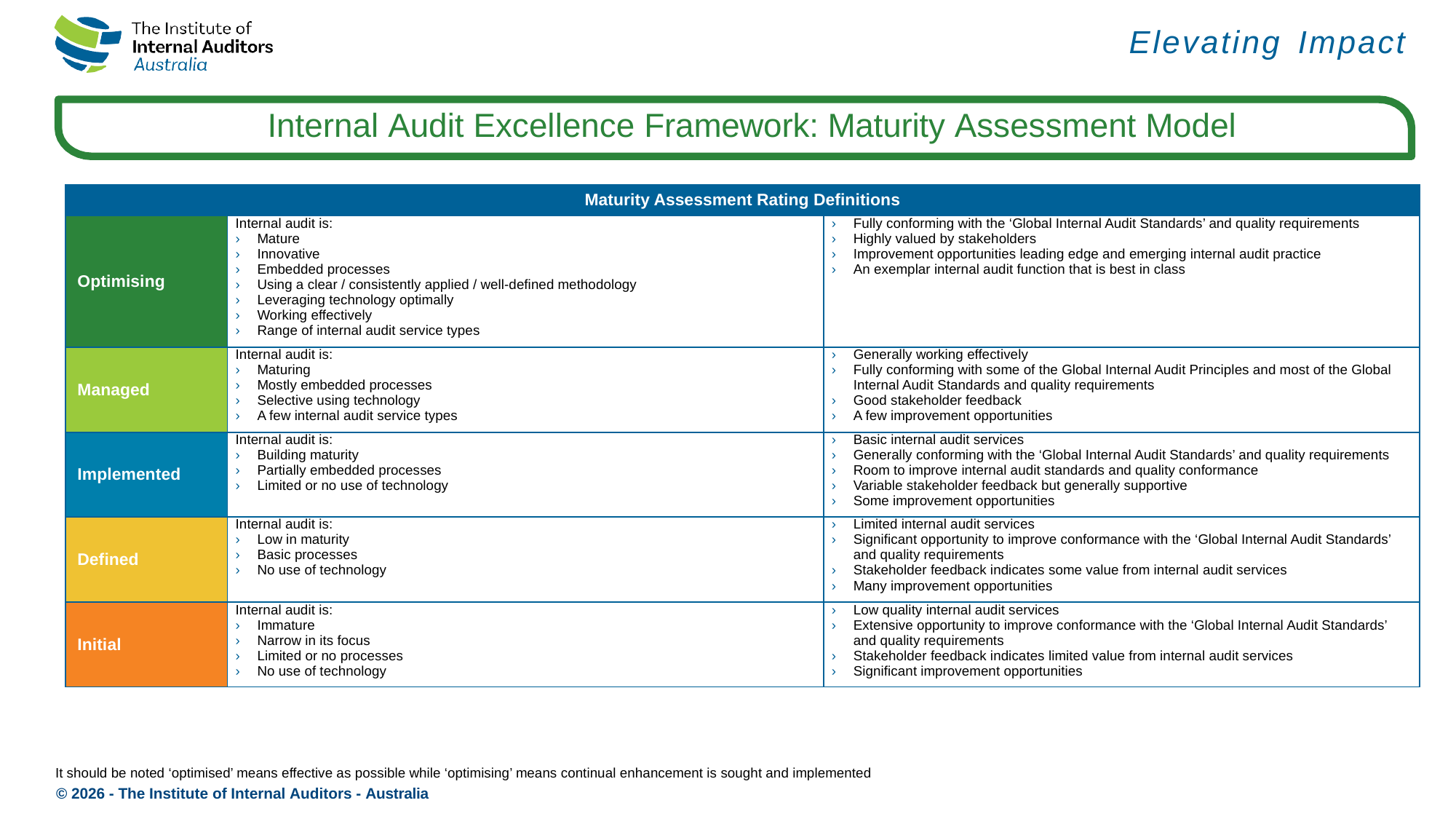

| Maturity Assessment Rating Definitions |  |  |
| --- | --- | --- |
| Optimising | Internal audit is: Mature Innovative Embedded processes Using a clear / consistently applied / well-defined methodology Leveraging technology optimally Working effectively Range of internal audit service types | Fully conforming with the ‘Global Internal Audit Standards’ and quality requirements Highly valued by stakeholders Improvement opportunities leading edge and emerging internal audit practice An exemplar internal audit function that is best in class |
| Managed | Internal audit is: Maturing Mostly embedded processes Selective using technology A few internal audit service types | Generally working effectively Fully conforming with some of the Global Internal Audit Principles and most of the Global Internal Audit Standards and quality requirements Good stakeholder feedback A few improvement opportunities |
| Implemented | Internal audit is: Building maturity Partially embedded processes Limited or no use of technology | Basic internal audit services Generally conforming with the ‘Global Internal Audit Standards’ and quality requirements Room to improve internal audit standards and quality conformance Variable stakeholder feedback but generally supportive Some improvement opportunities |
| Defined | Internal audit is: Low in maturity Basic processes No use of technology | Limited internal audit services Significant opportunity to improve conformance with the ‘Global Internal Audit Standards’ and quality requirements Stakeholder feedback indicates some value from internal audit services Many improvement opportunities |
| Initial | Internal audit is: Immature Narrow in its focus Limited or no processes No use of technology | Low quality internal audit services Extensive opportunity to improve conformance with the ‘Global Internal Audit Standards’ and quality requirements Stakeholder feedback indicates limited value from internal audit services Significant improvement opportunities |
It should be noted ‘optimised’ means effective as possible while ‘optimising’ means continual enhancement is sought and implemented